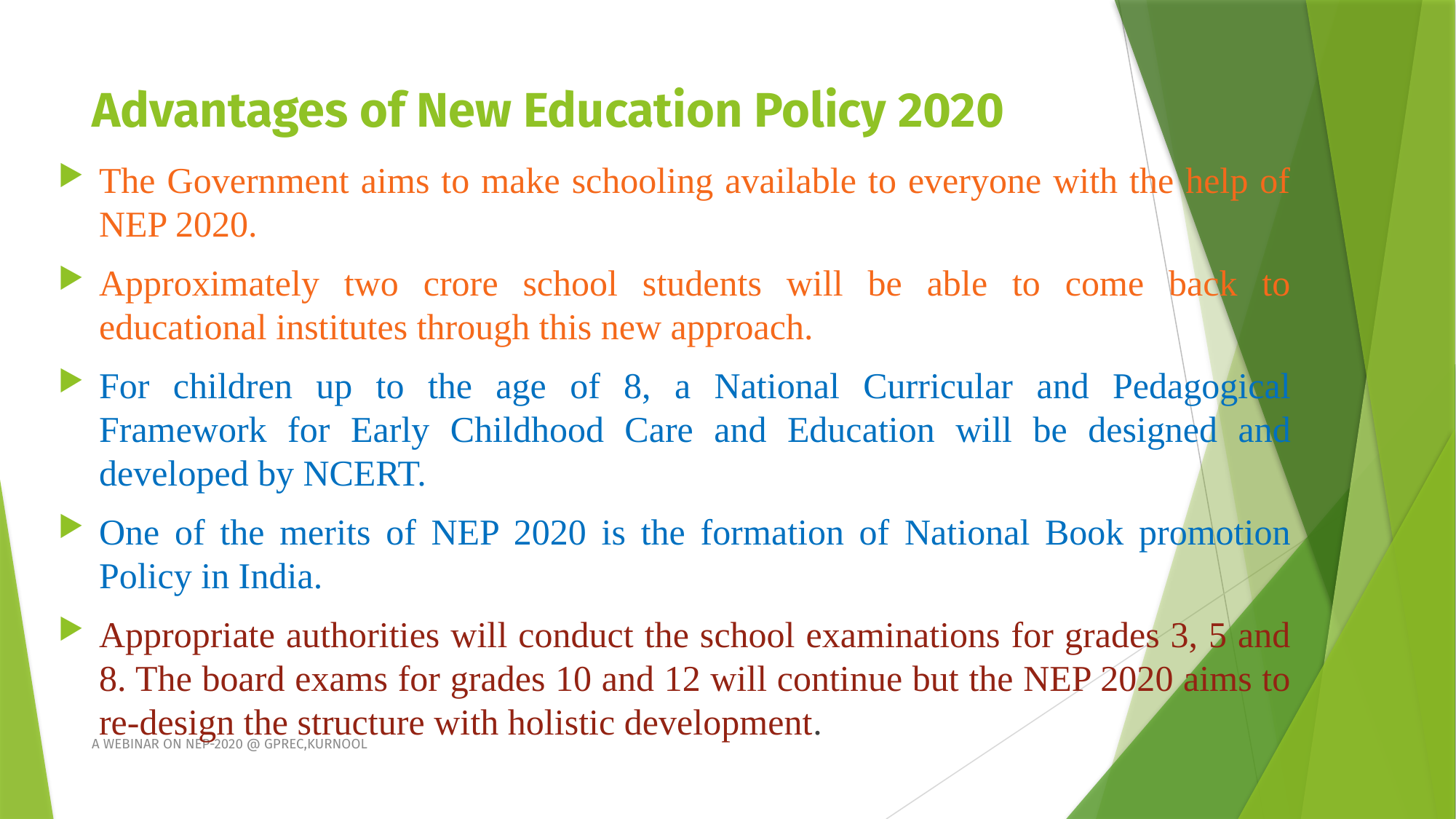

# Advantages of New Education Policy 2020
The Government aims to make schooling available to everyone with the help of NEP 2020.
Approximately two crore school students will be able to come back to educational institutes through this new approach.
For children up to the age of 8, a National Curricular and Pedagogical Framework for Early Childhood Care and Education will be designed and developed by NCERT.
One of the merits of NEP 2020 is the formation of National Book promotion Policy in India.
Appropriate authorities will conduct the school examinations for grades 3, 5 and 8. The board exams for grades 10 and 12 will continue but the NEP 2020 aims to re-design the structure with holistic development.

A WEBINAR ON NEP-2020 @ GPREC,KURNOOL